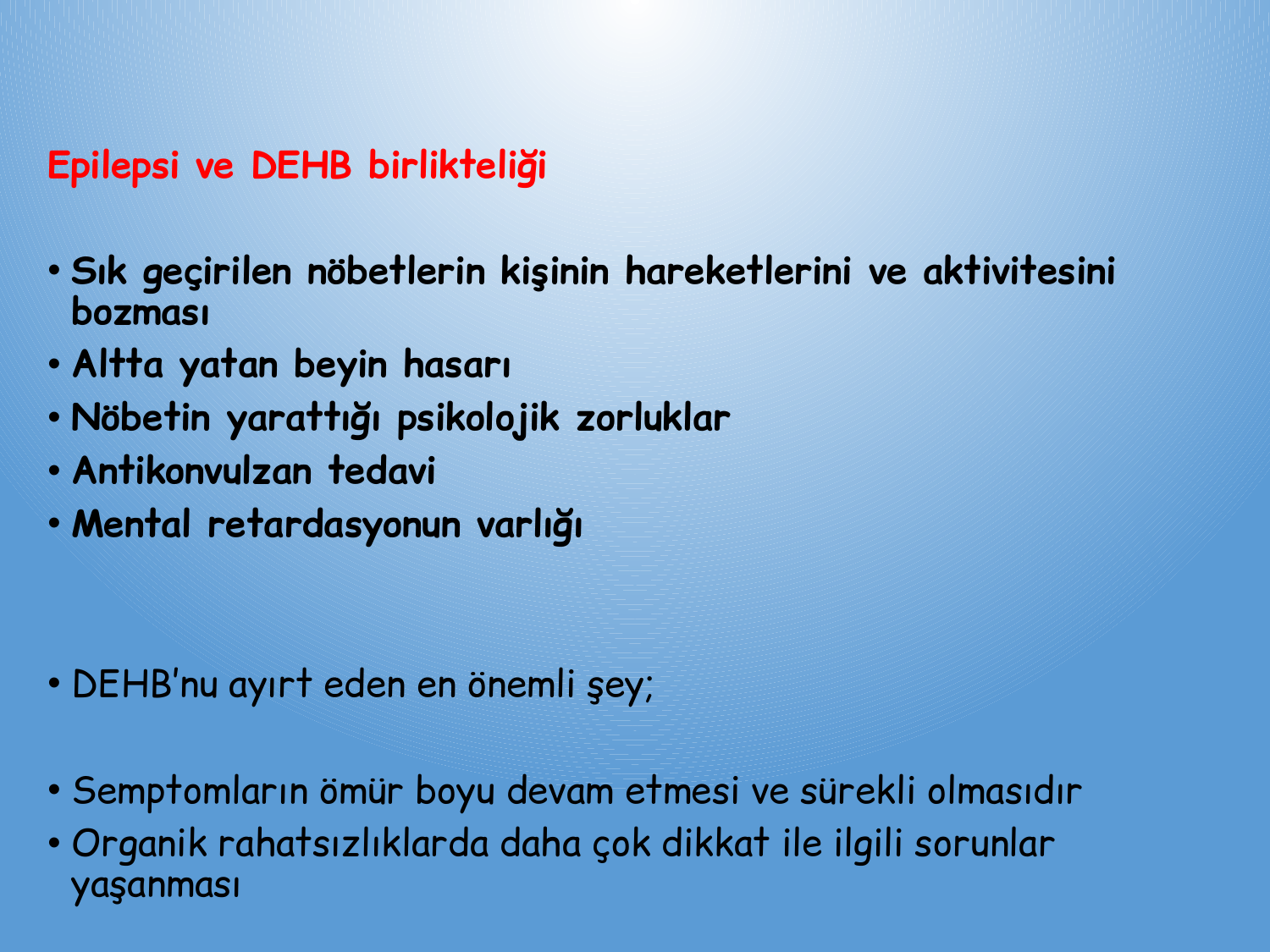

Epilepsi ve DEHB birlikteliği

Sık geçirilen nöbetlerin kişinin hareketlerini ve aktivitesini bozması
Altta yatan beyin hasarı
Nöbetin yarattığı psikolojik zorluklar
Antikonvulzan tedavi
Mental retardasyonun varlığı

DEHB’nu ayırt eden en önemli şey;

Semptomların ömür boyu devam etmesi ve sürekli olmasıdır
Organik rahatsızlıklarda daha çok dikkat ile ilgili sorunlar yaşanması